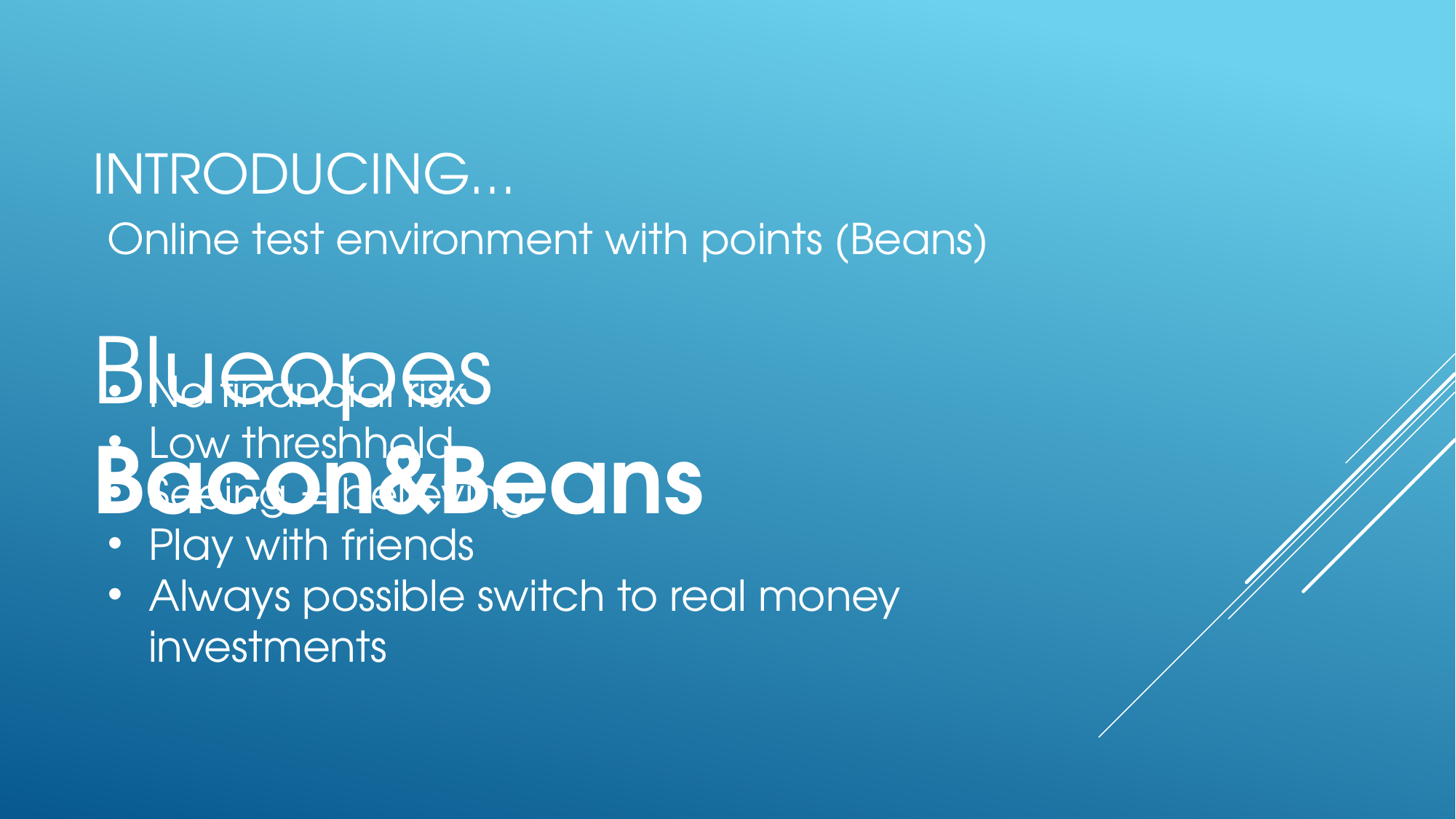

# Introducing…
Blueopes Bacon&Beans
Online test environment with points (Beans)

No financial risk
Low threshhold
Seeing = believing
Play with friends
Always possible switch to real money investments